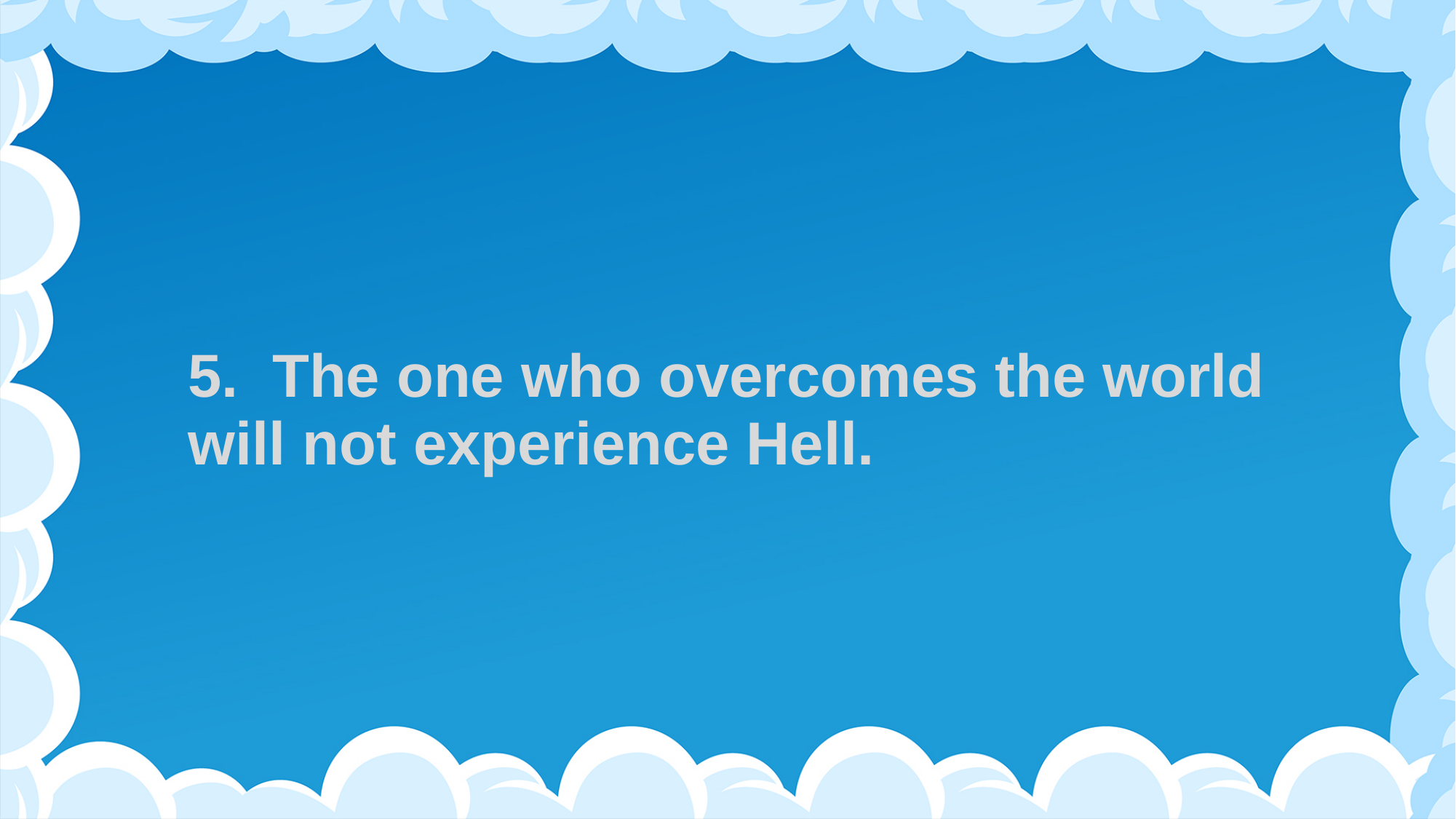

# 5.  The one who overcomes the world will not experience Hell.